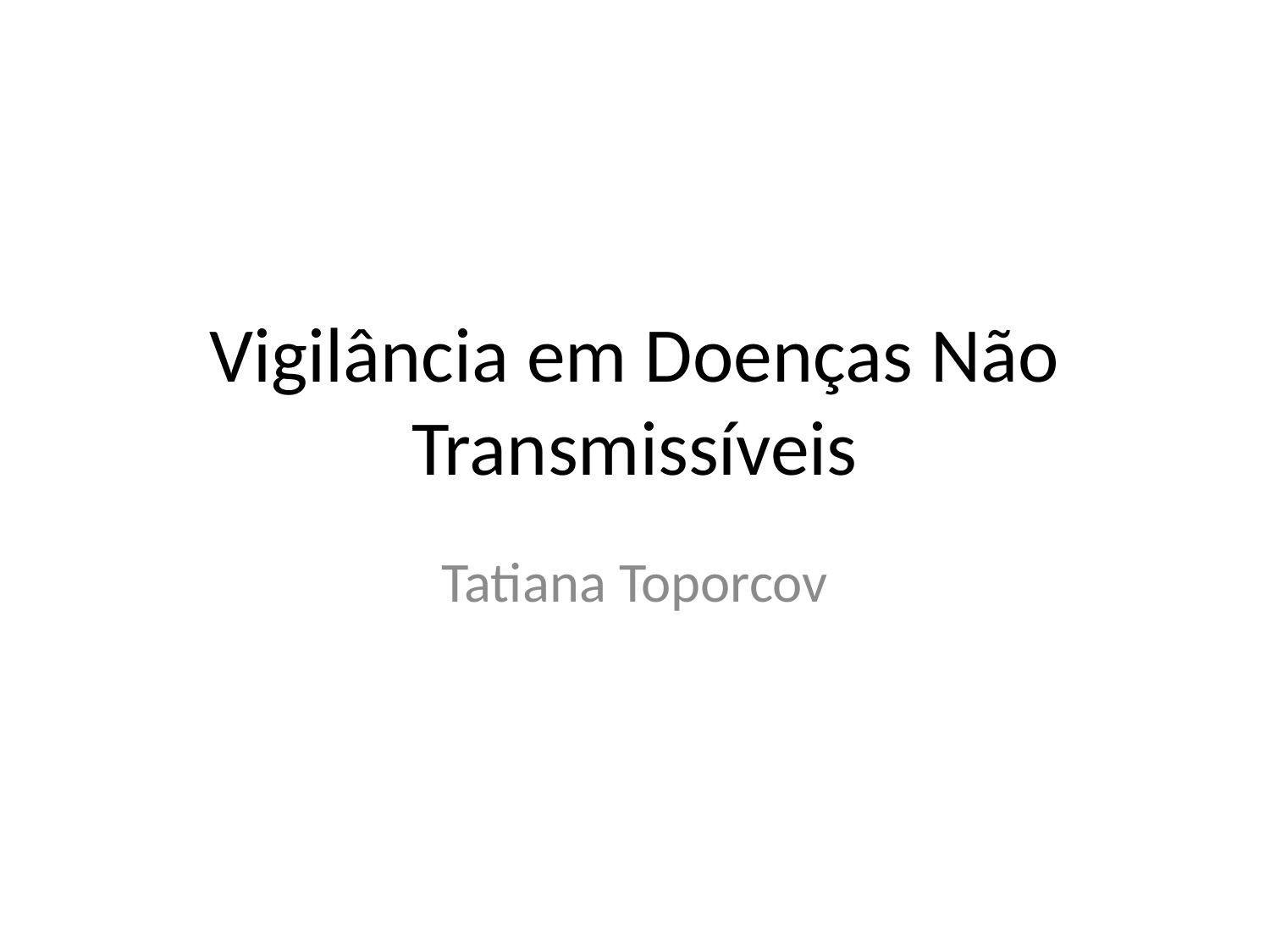

# Vigilância em Doenças Não Transmissíveis
Tatiana Toporcov